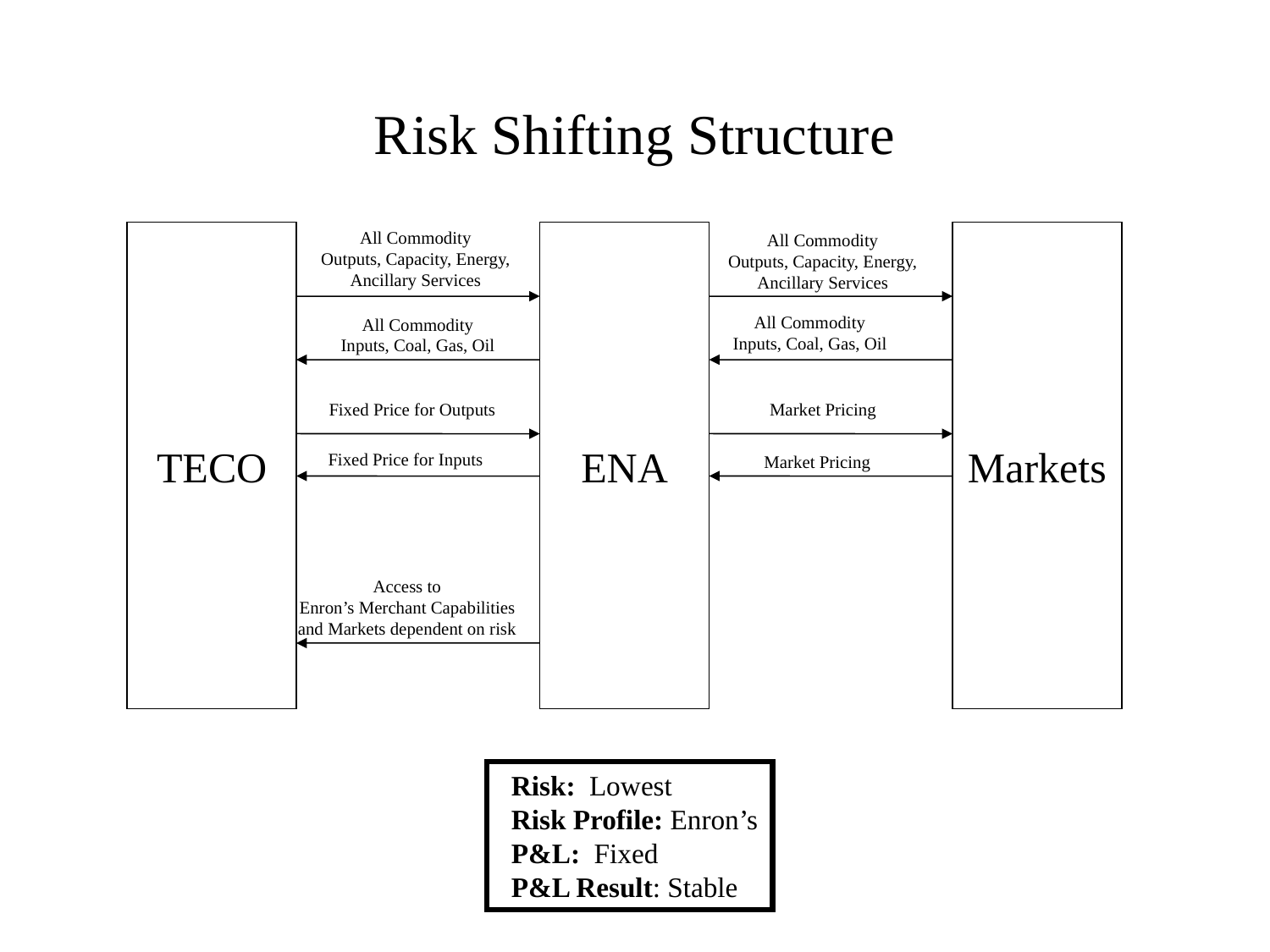

Risk Shifting Structure
All Commodity
Outputs, Capacity, Energy,
Ancillary Services
TECO
ENA
All Commodity
Outputs, Capacity, Energy,
Ancillary Services
Markets

All Commodity
Inputs, Coal, Gas, Oil
All Commodity
Inputs, Coal, Gas, Oil

Fixed Price for Outputs
Market Pricing

Fixed Price for Inputs
Market Pricing

Access to
Enron’s Merchant Capabilities
and Markets dependent on risk

Risk:  Lowest
Risk Profile: Enron’s
P&L:  Fixed
P&L Result: Stable